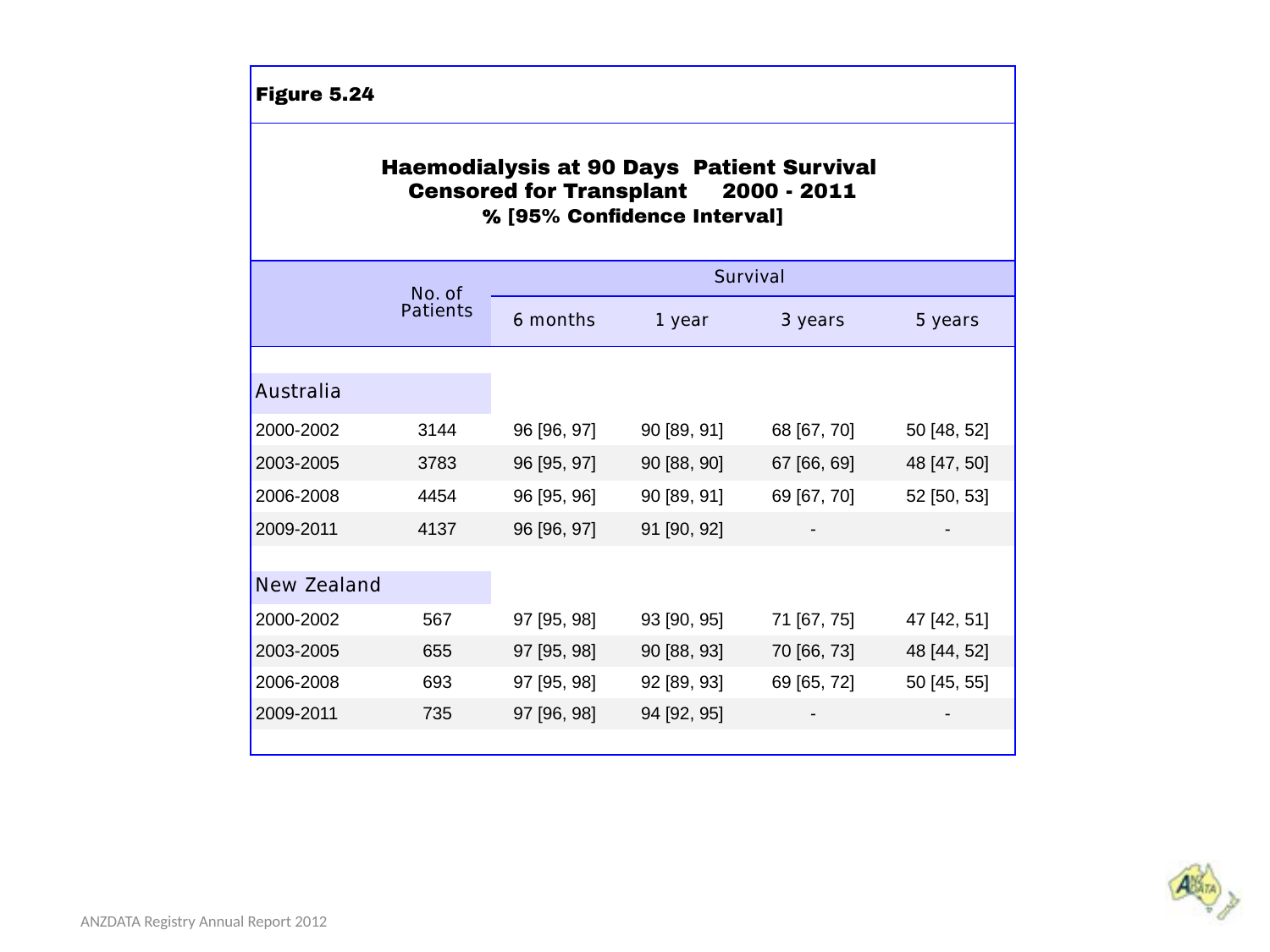

| Figure 5.24 |  |  |  |  |  |
| --- | --- | --- | --- | --- | --- |
| Haemodialysis at 90 Days Patient Survival Censored for Transplant 2000 - 2011 % [95% Confidence Interval] |  |  |  |  |  |
|  | No. of Patients | Survival |  |  |  |
|  |  | 6 months | 1 year | 3 years | 5 years |
|  |  |  |  |  |  |
| Australia |  |  |  |  |  |
| 2000-2002 | 3144 | 96 [96, 97] | 90 [89, 91] | 68 [67, 70] | 50 [48, 52] |
| 2003-2005 | 3783 | 96 [95, 97] | 90 [88, 90] | 67 [66, 69] | 48 [47, 50] |
| 2006-2008 | 4454 | 96 [95, 96] | 90 [89, 91] | 69 [67, 70] | 52 [50, 53] |
| 2009-2011 | 4137 | 96 [96, 97] | 91 [90, 92] | - | - |
|  |  |  |  |  |  |
| New Zealand |  |  |  |  |  |
| 2000-2002 | 567 | 97 [95, 98] | 93 [90, 95] | 71 [67, 75] | 47 [42, 51] |
| 2003-2005 | 655 | 97 [95, 98] | 90 [88, 93] | 70 [66, 73] | 48 [44, 52] |
| 2006-2008 | 693 | 97 [95, 98] | 92 [89, 93] | 69 [65, 72] | 50 [45, 55] |
| 2009-2011 | 735 | 97 [96, 98] | 94 [92, 95] | - | - |
|  |  |  |  |  |  |

ANZDATA Registry Annual Report 2012